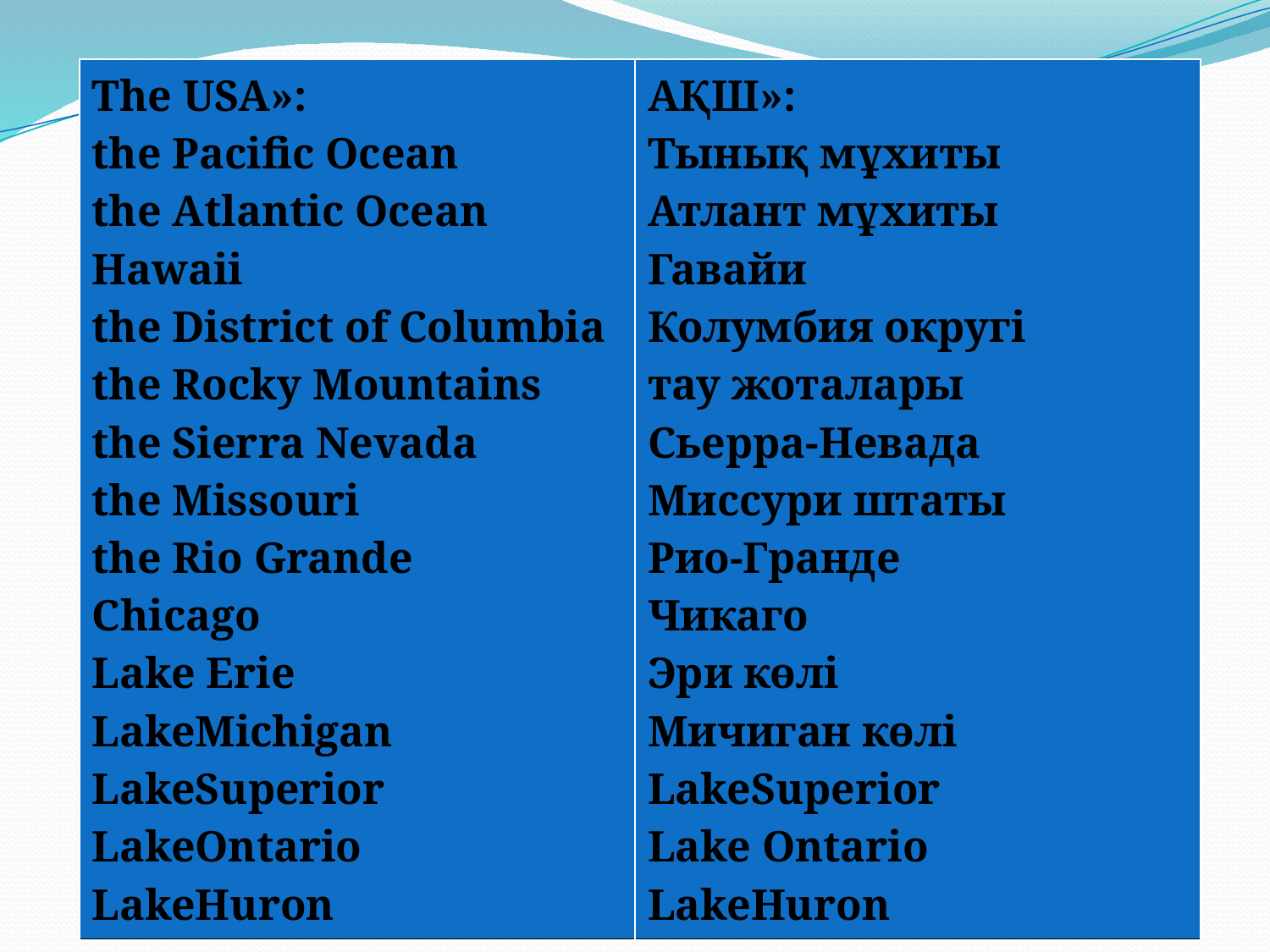

| The USA»: the Pacific Ocean the Atlantic Ocean Hawaii the District of Columbia the Rocky Mountains the Sierra Nevada the Missouri the Rio Grande Chicago Lake Erie LakeMichigan LakeSuperior LakeOntario LakeHuron | АҚШ»: Тынық мұхиты Атлант мұхиты Гавайи Колумбия округі тау жоталары Сьерра-Невада Миссури штаты Рио-Гранде Чикаго Эри көлі Мичиган көлі LakeSuperior Lake Ontario LakeHuron |
| --- | --- |